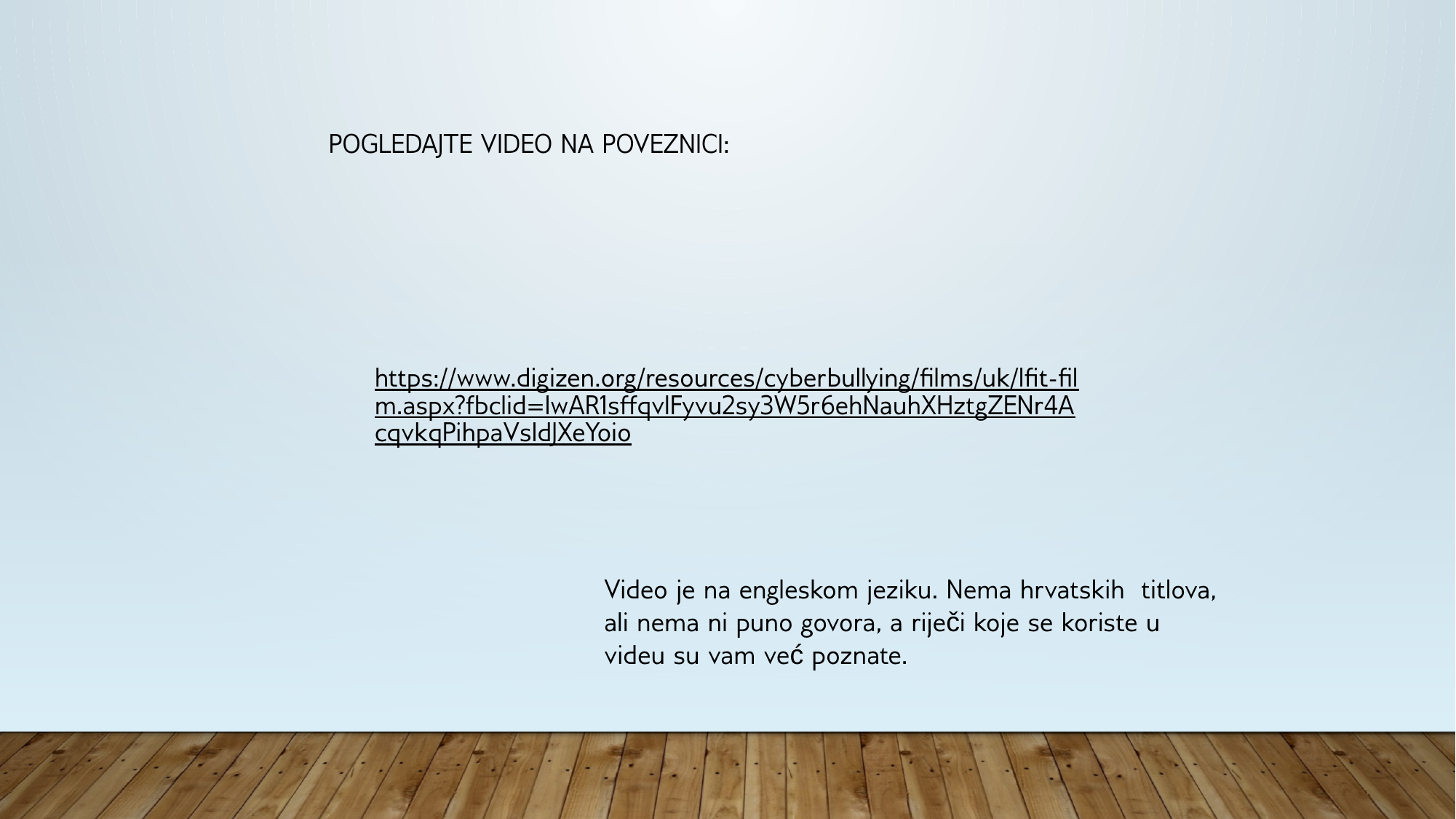

POGLEDAJTE VIDEO NA POVEZNICI:
https://www.digizen.org/resources/cyberbullying/films/uk/lfit-film.aspx?fbclid=IwAR1sffqvlFyvu2sy3W5r6ehNauhXHztgZENr4AcqvkqPihpaVsIdJXeYoio
Video je na engleskom jeziku. Nema hrvatskih  titlova, ali nema ni puno govora, a riječi koje se koriste u videu su vam već poznate.